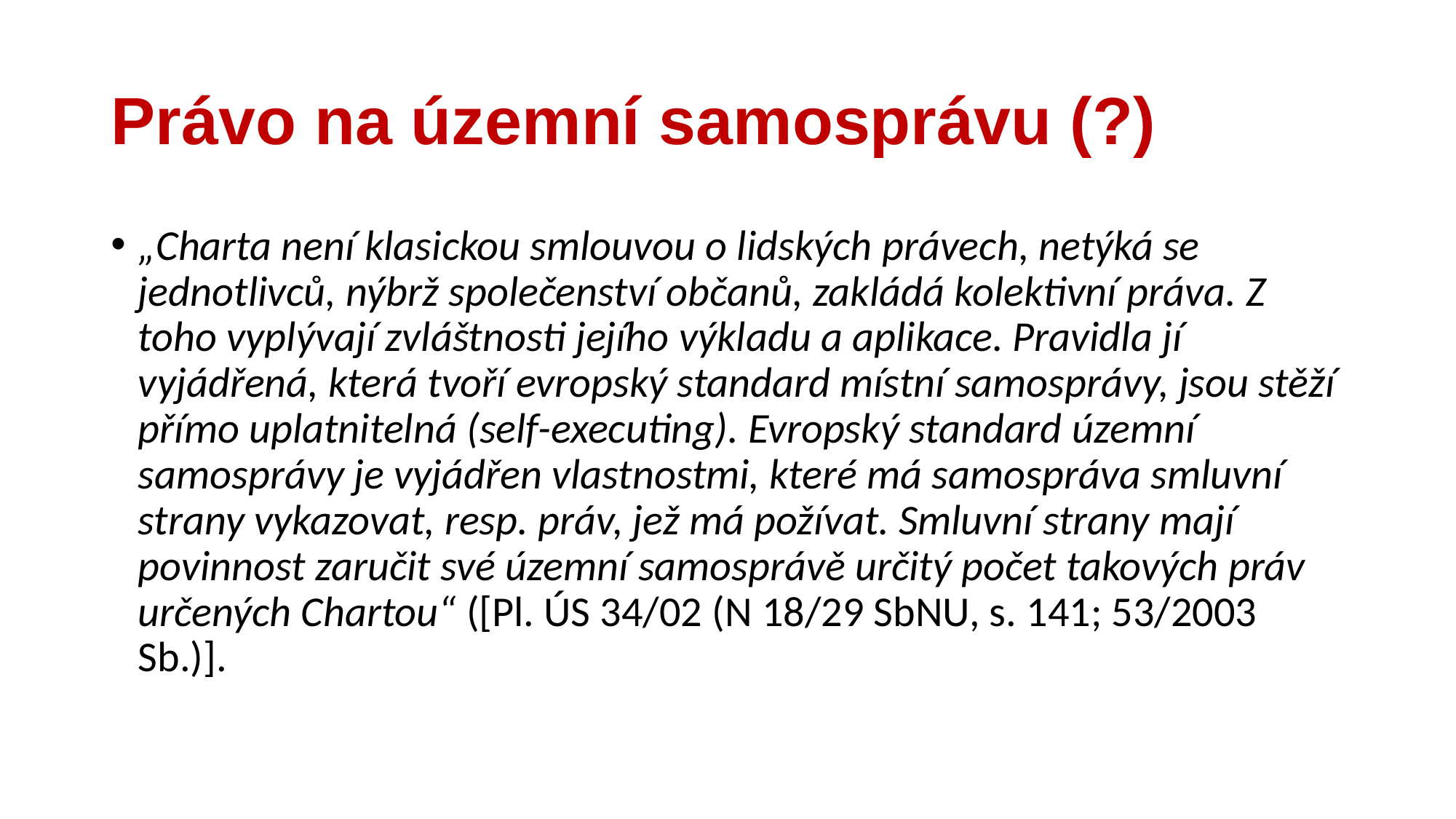

# Právo na územní samosprávu (?)
„Charta není klasickou smlouvou o lidských právech, netýká se jednotlivců, nýbrž společenství občanů, zakládá kolektivní práva. Z toho vyplývají zvláštnosti jejího výkladu a aplikace. Pravidla jí vyjádřená, která tvoří evropský standard místní samosprávy, jsou stěží přímo uplatnitelná (self-executing). Evropský standard územní samosprávy je vyjádřen vlastnostmi, které má samospráva smluvní strany vykazovat, resp. práv, jež má požívat. Smluvní strany mají povinnost zaručit své územní samosprávě určitý počet takových práv určených Chartou“ ([Pl. ÚS 34/02 (N 18/29 SbNU, s. 141; 53/2003 Sb.)].